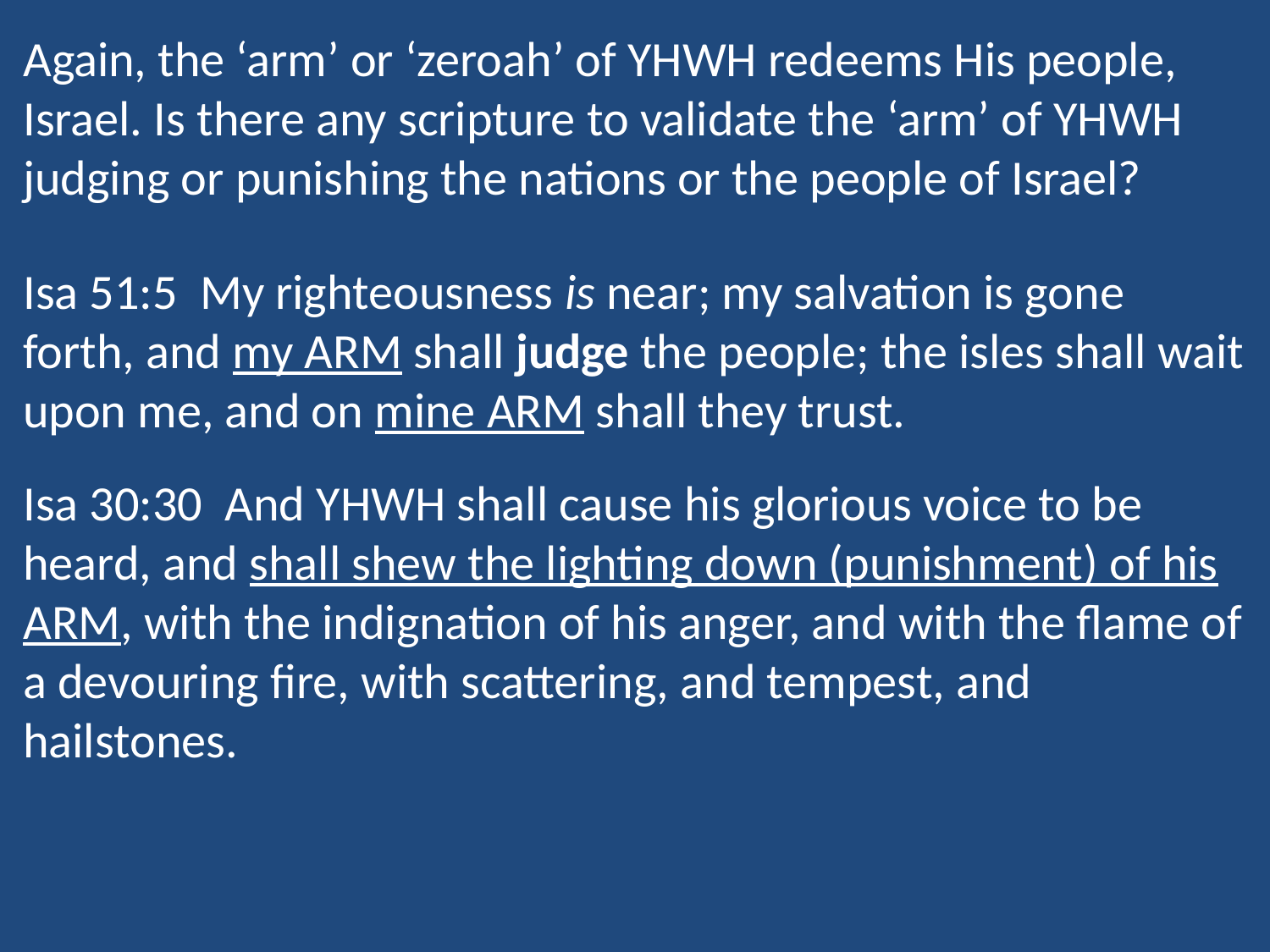

Again, the ‘arm’ or ‘zeroah’ of YHWH redeems His people, Israel. Is there any scripture to validate the ‘arm’ of YHWH judging or punishing the nations or the people of Israel?
Isa 51:5  My righteousness is near; my salvation is gone forth, and my ARM shall judge the people; the isles shall wait upon me, and on mine ARM shall they trust.
Isa 30:30  And YHWH shall cause his glorious voice to be heard, and shall shew the lighting down (punishment) of his ARM, with the indignation of his anger, and with the flame of a devouring fire, with scattering, and tempest, and hailstones.